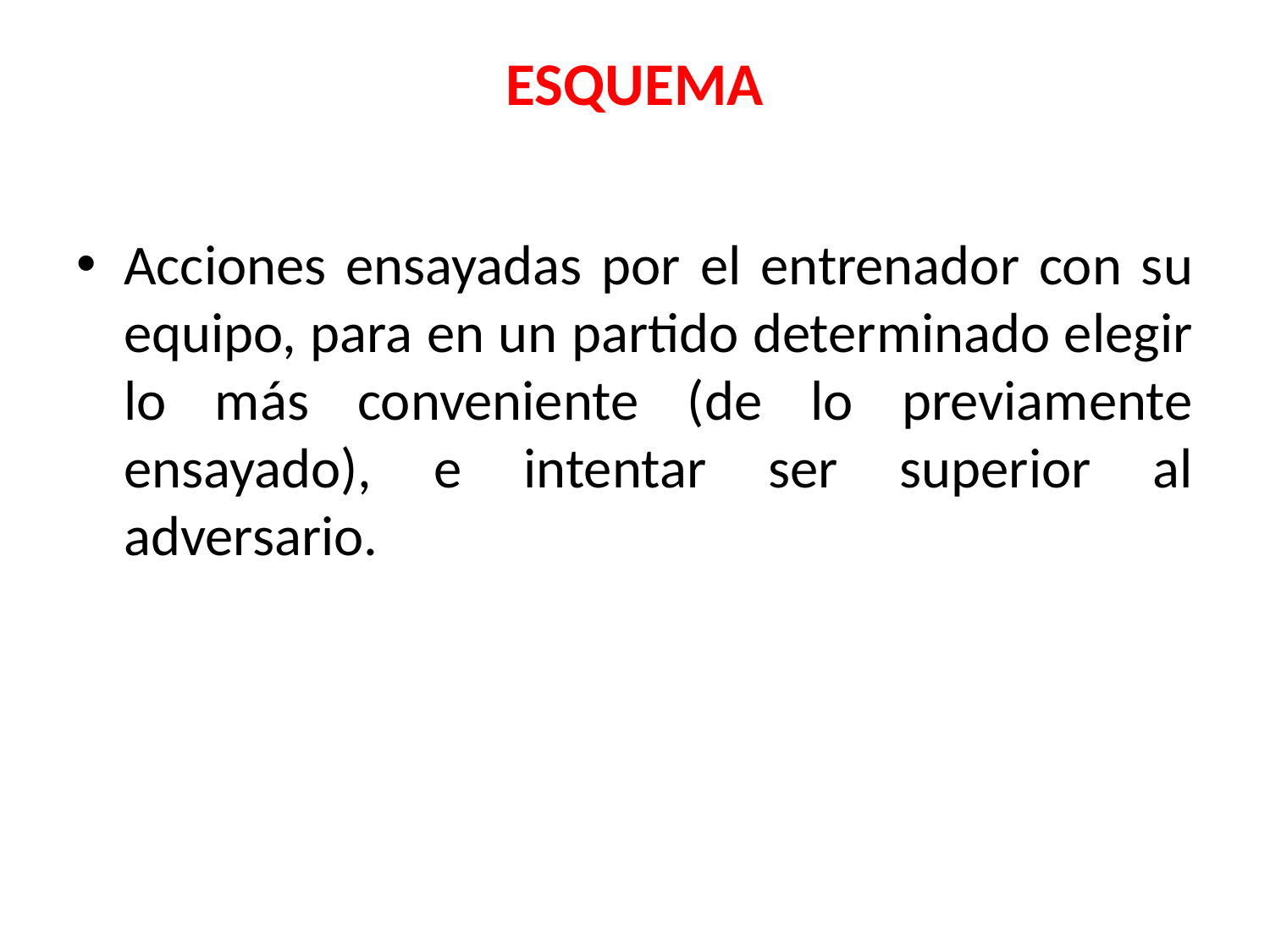

# ESQUEMA
Acciones ensayadas por el entrenador con su equipo, para en un partido determinado elegir lo más conveniente (de lo previamente ensayado), e intentar ser superior al adversario.